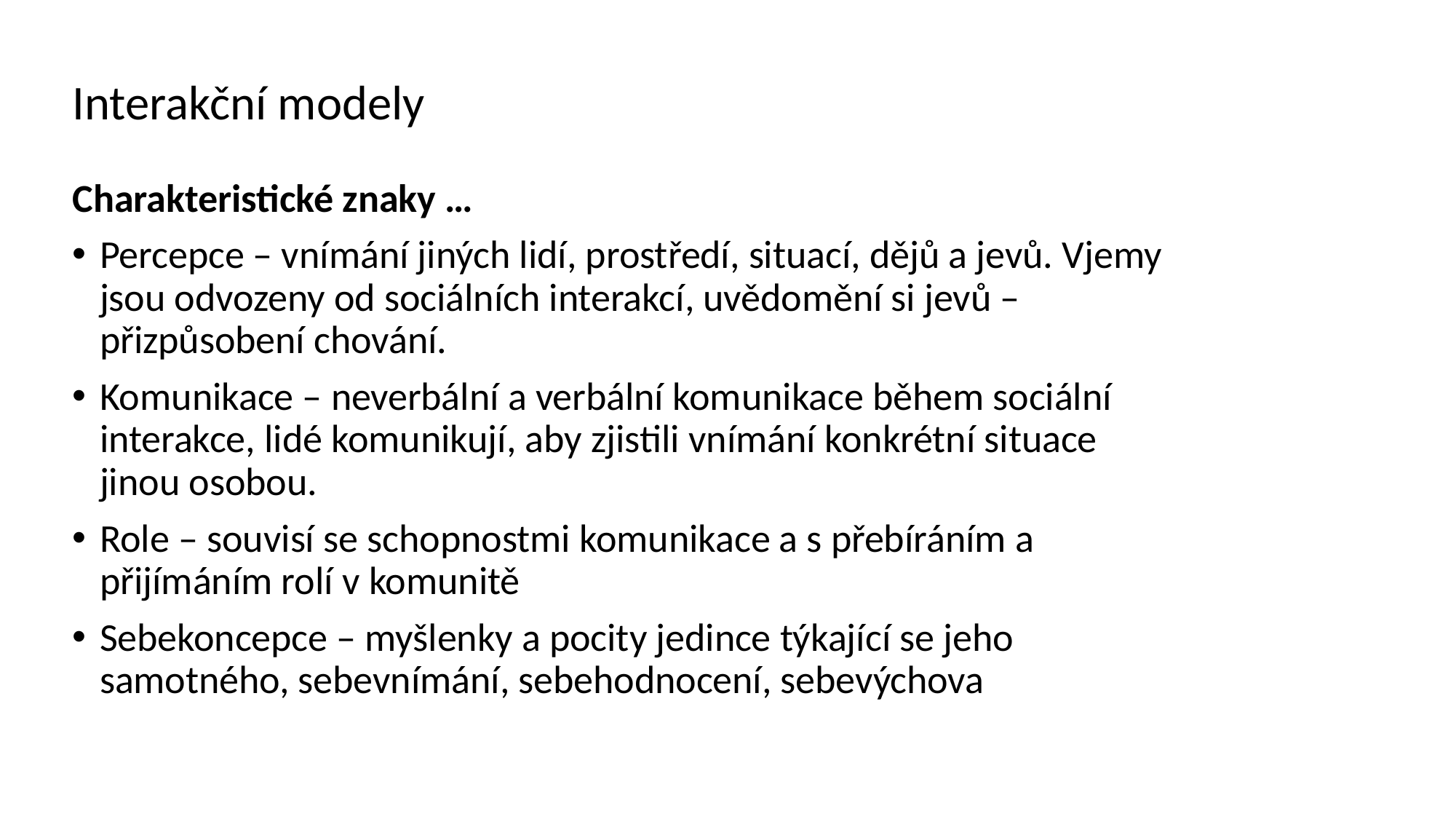

Interakční modely
Charakteristické znaky …
Percepce – vnímání jiných lidí, prostředí, situací, dějů a jevů. Vjemy jsou odvozeny od sociálních interakcí, uvědomění si jevů – přizpůsobení chování.
Komunikace – neverbální a verbální komunikace během sociální interakce, lidé komunikují, aby zjistili vnímání konkrétní situace jinou osobou.
Role – souvisí se schopnostmi komunikace a s přebíráním a přijímáním rolí v komunitě
Sebekoncepce – myšlenky a pocity jedince týkající se jeho samotného, sebevnímání, sebehodnocení, sebevýchova